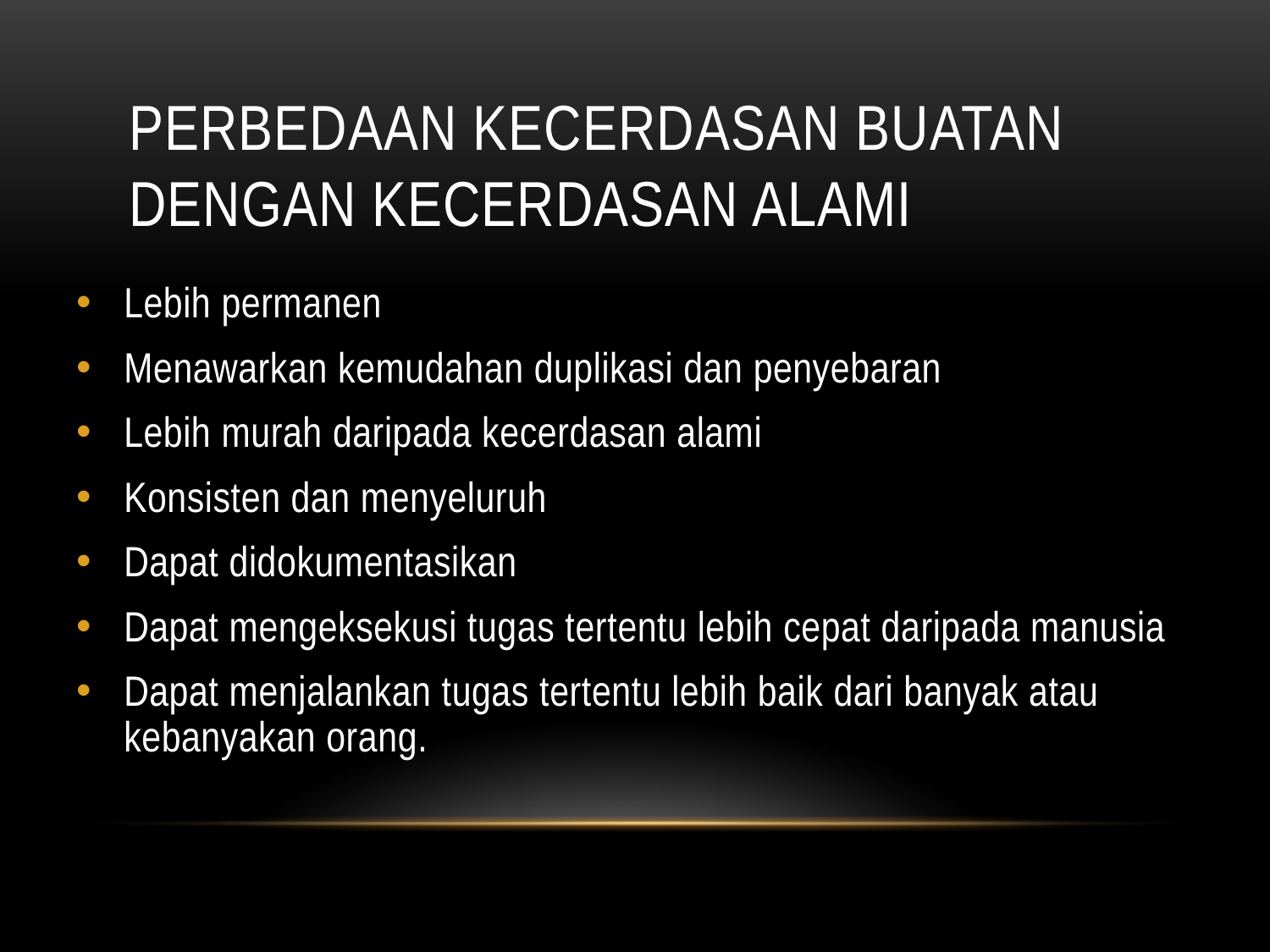

# Perbedaan Kecerdasan Buatan dengan Kecerdasan Alami
Lebih permanen
Menawarkan kemudahan duplikasi dan penyebaran
Lebih murah daripada kecerdasan alami
Konsisten dan menyeluruh
Dapat didokumentasikan
Dapat mengeksekusi tugas tertentu lebih cepat daripada manusia
Dapat menjalankan tugas tertentu lebih baik dari banyak atau kebanyakan orang.